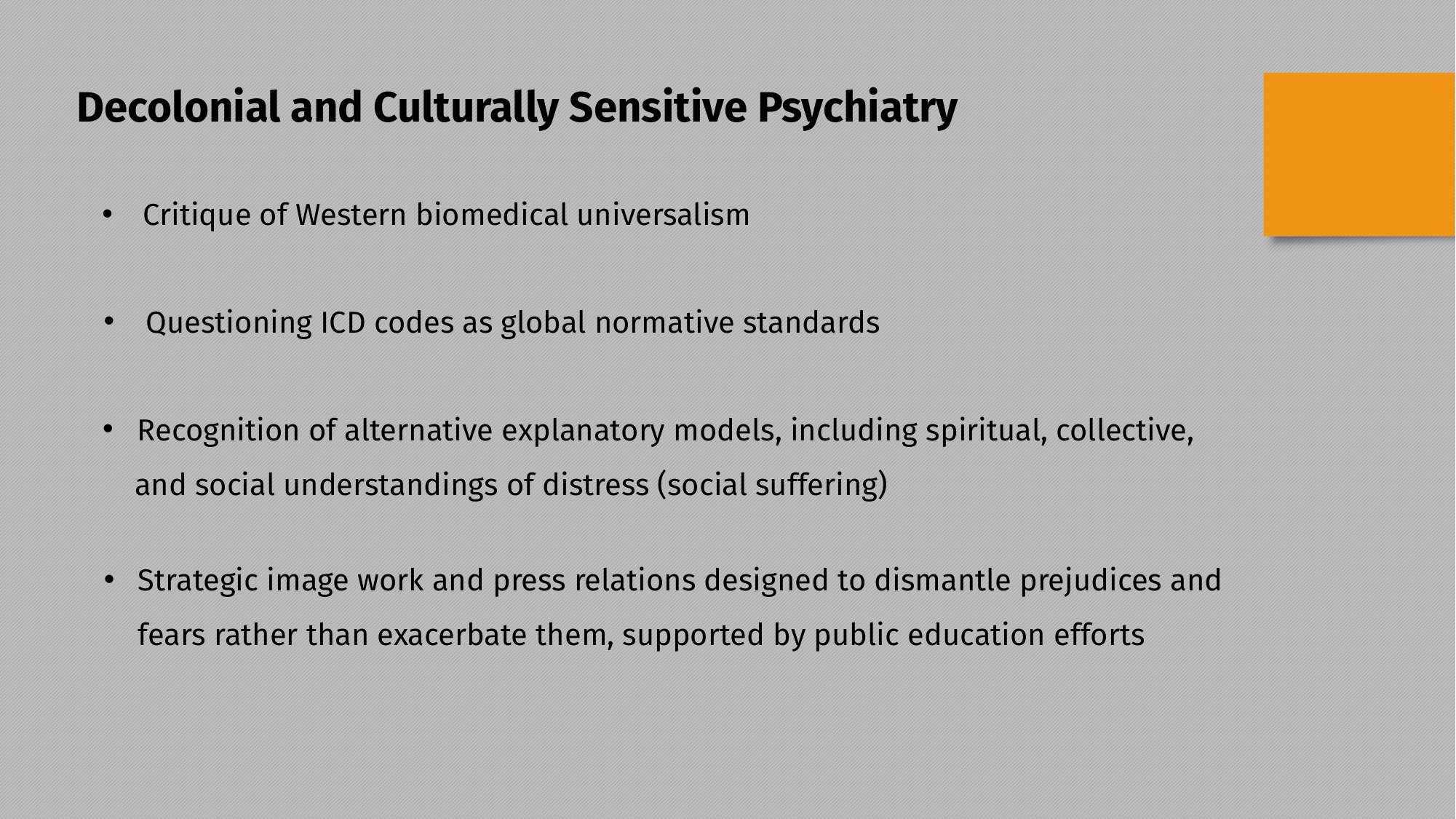

Decolonial and Culturally Sensitive Psychiatry

Critique of Western biomedical universalism
 Questioning ICD codes as global normative standards
   Recognition of alternative explanatory models, including spiritual, collective,
    and social understandings of distress (social suffering)
Strategic image work and press relations designed to dismantle prejudices and fears rather than exacerbate them, supported by public education efforts